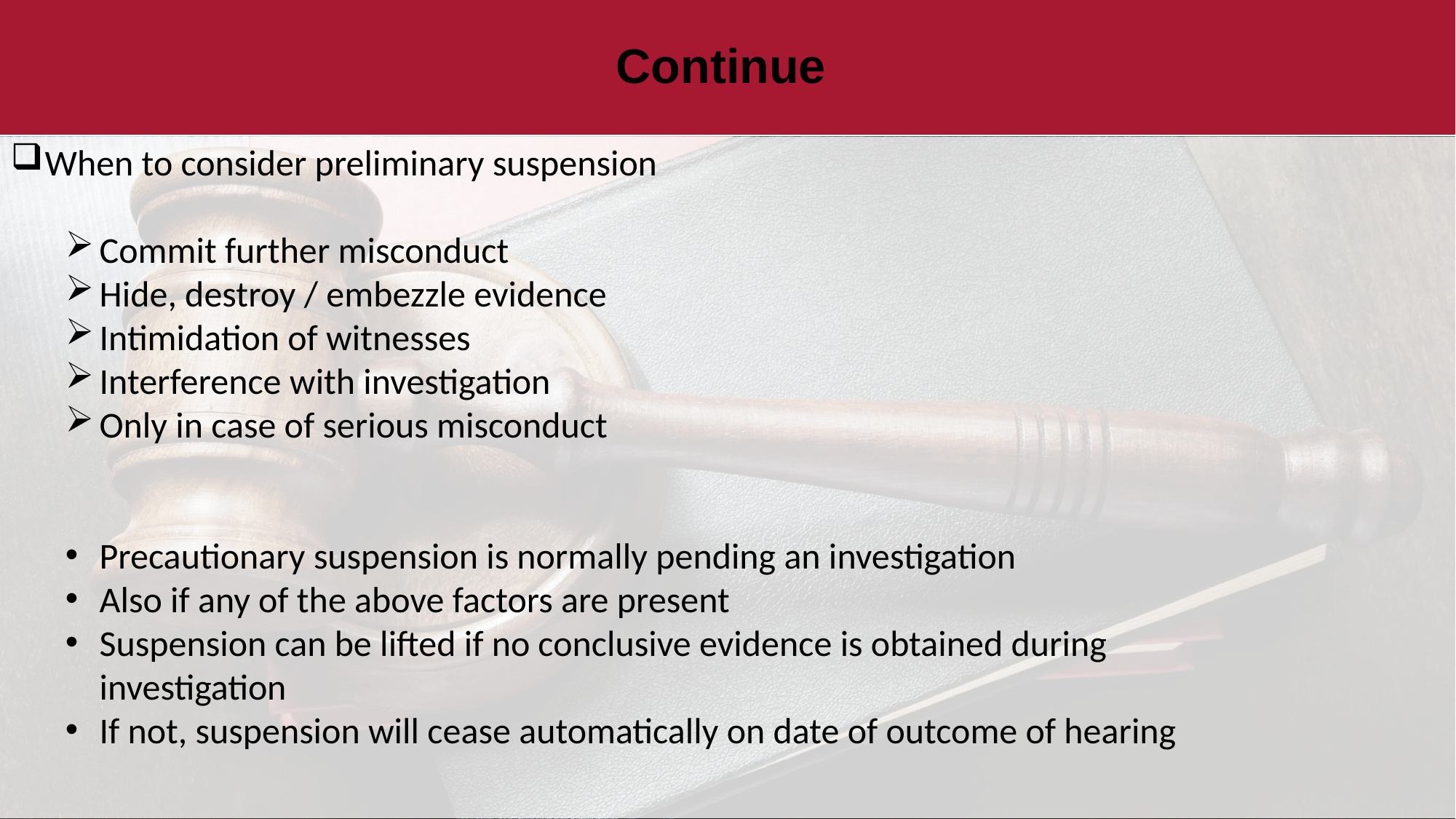

# Continue
When to consider preliminary suspension

Commit further misconduct
Hide, destroy / embezzle evidence
Intimidation of witnesses
Interference with investigation
Only in case of serious misconduct

Precautionary suspension is normally pending an investigation
Also if any of the above factors are present
Suspension can be lifted if no conclusive evidence is obtained during investigation
If not, suspension will cease automatically on date of outcome of hearing